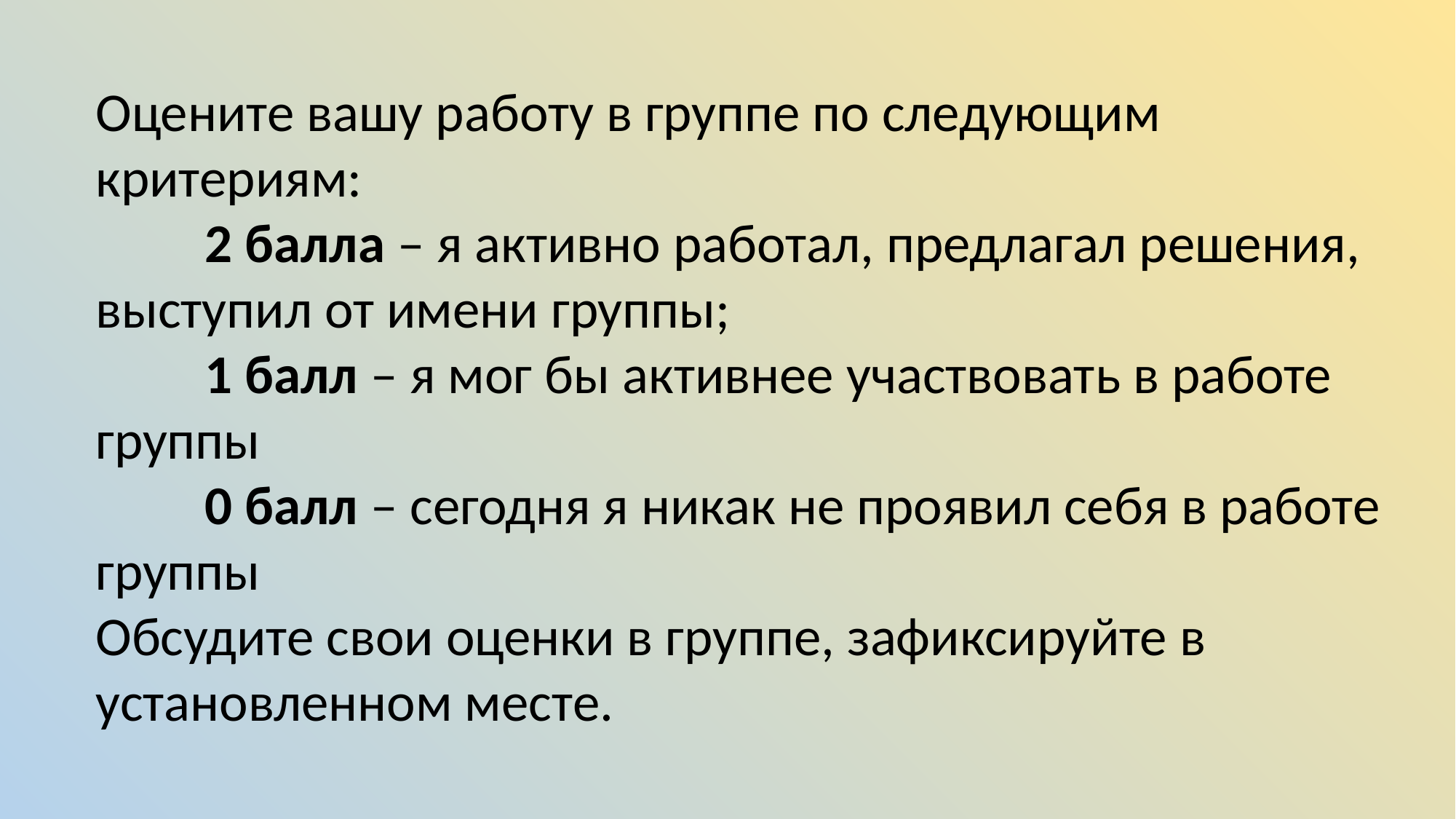

Оцените вашу работу в группе по следующим критериям:
	2 балла – я активно работал, предлагал решения, выступил от имени группы;
	1 балл – я мог бы активнее участвовать в работе группы
	0 балл – сегодня я никак не проявил себя в работе группы
Обсудите свои оценки в группе, зафиксируйте в установленном месте.